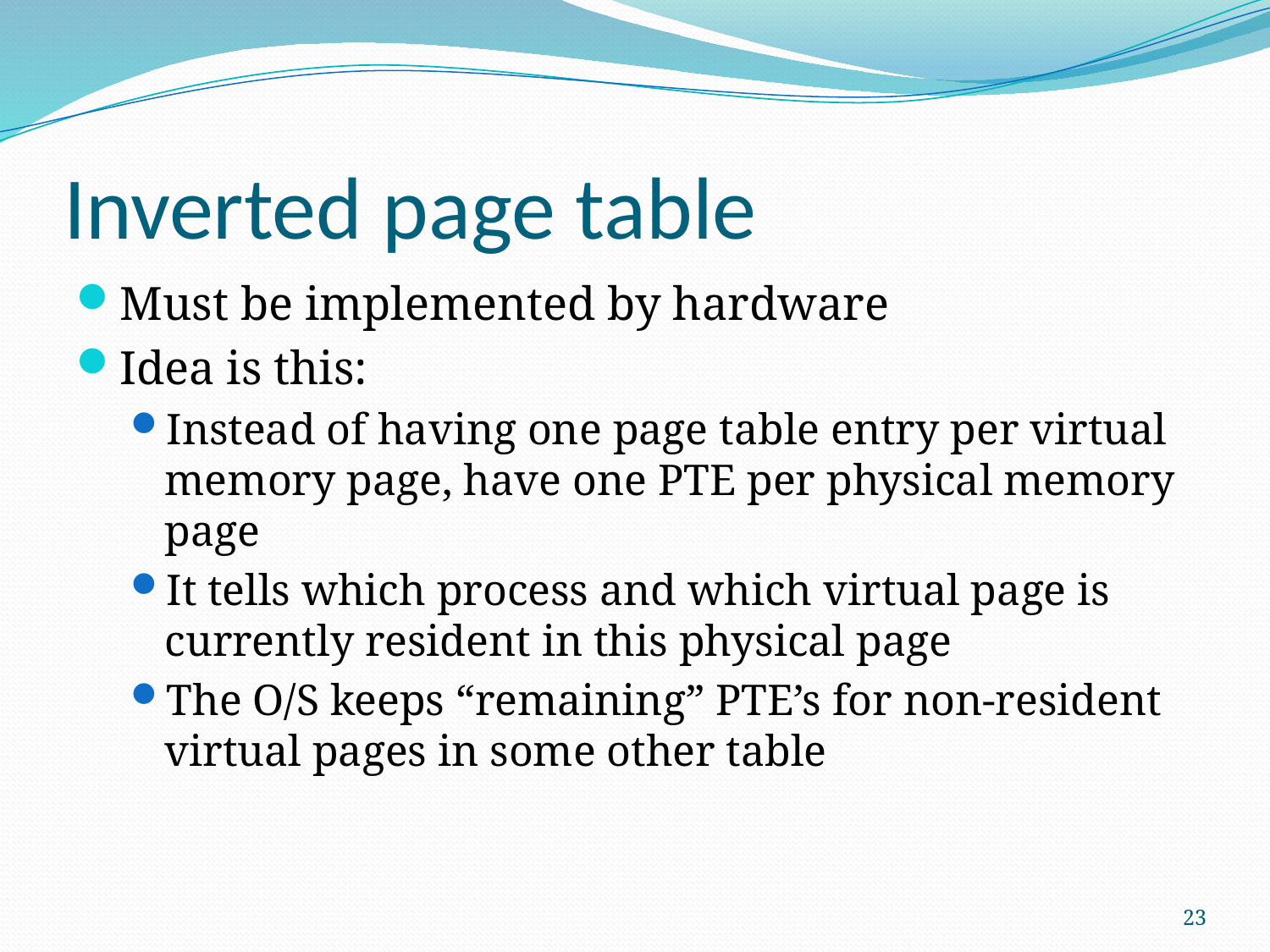

# Inverted page table
Must be implemented by hardware
Idea is this:
Instead of having one page table entry per virtual memory page, have one PTE per physical memory page
It tells which process and which virtual page is currently resident in this physical page
The O/S keeps “remaining” PTE’s for non-resident virtual pages in some other table
23